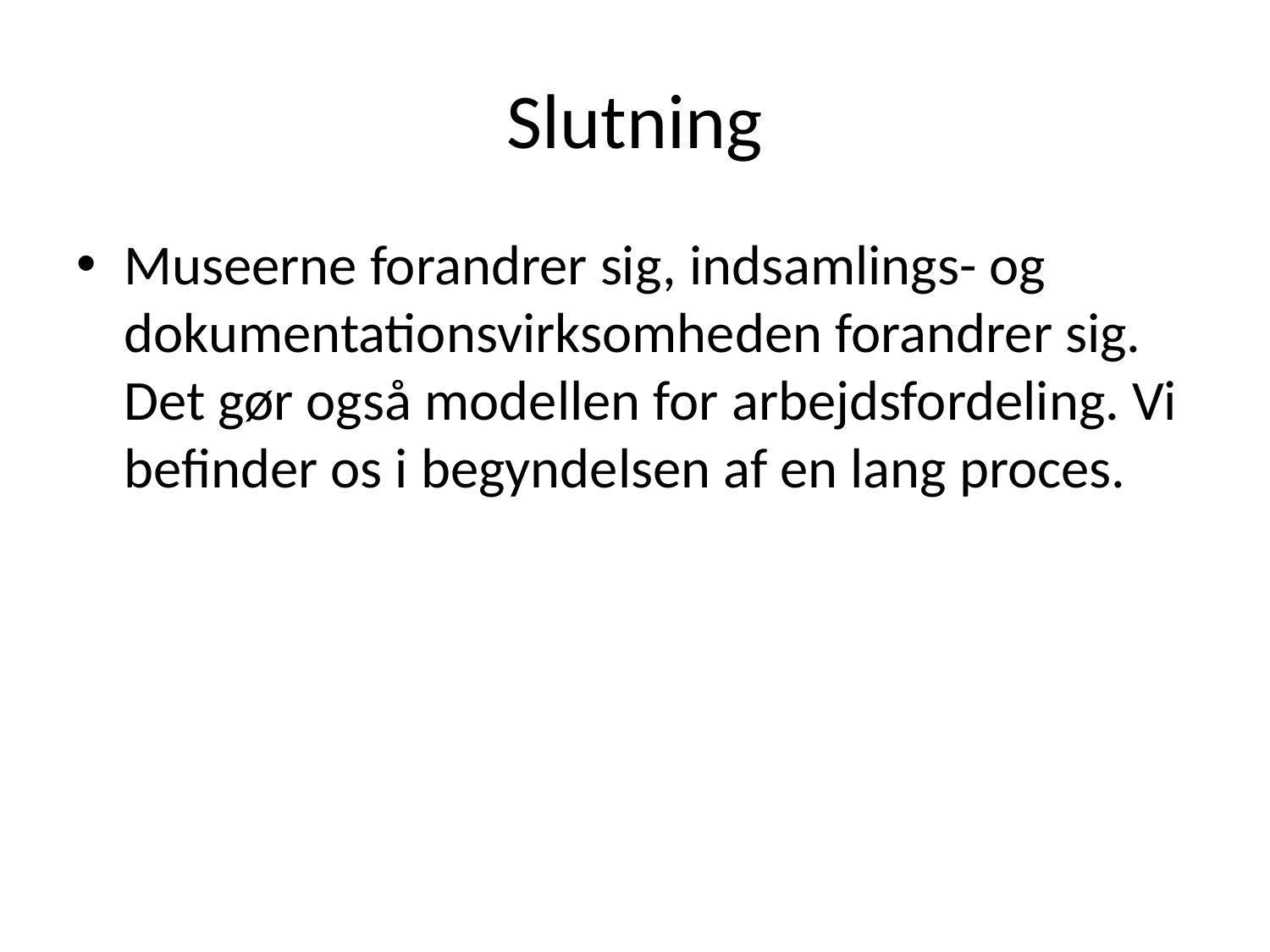

# Slutning
Museerne forandrer sig, indsamlings- og dokumentationsvirksomheden forandrer sig. Det gør også modellen for arbejdsfordeling. Vi befinder os i begyndelsen af en lang proces.